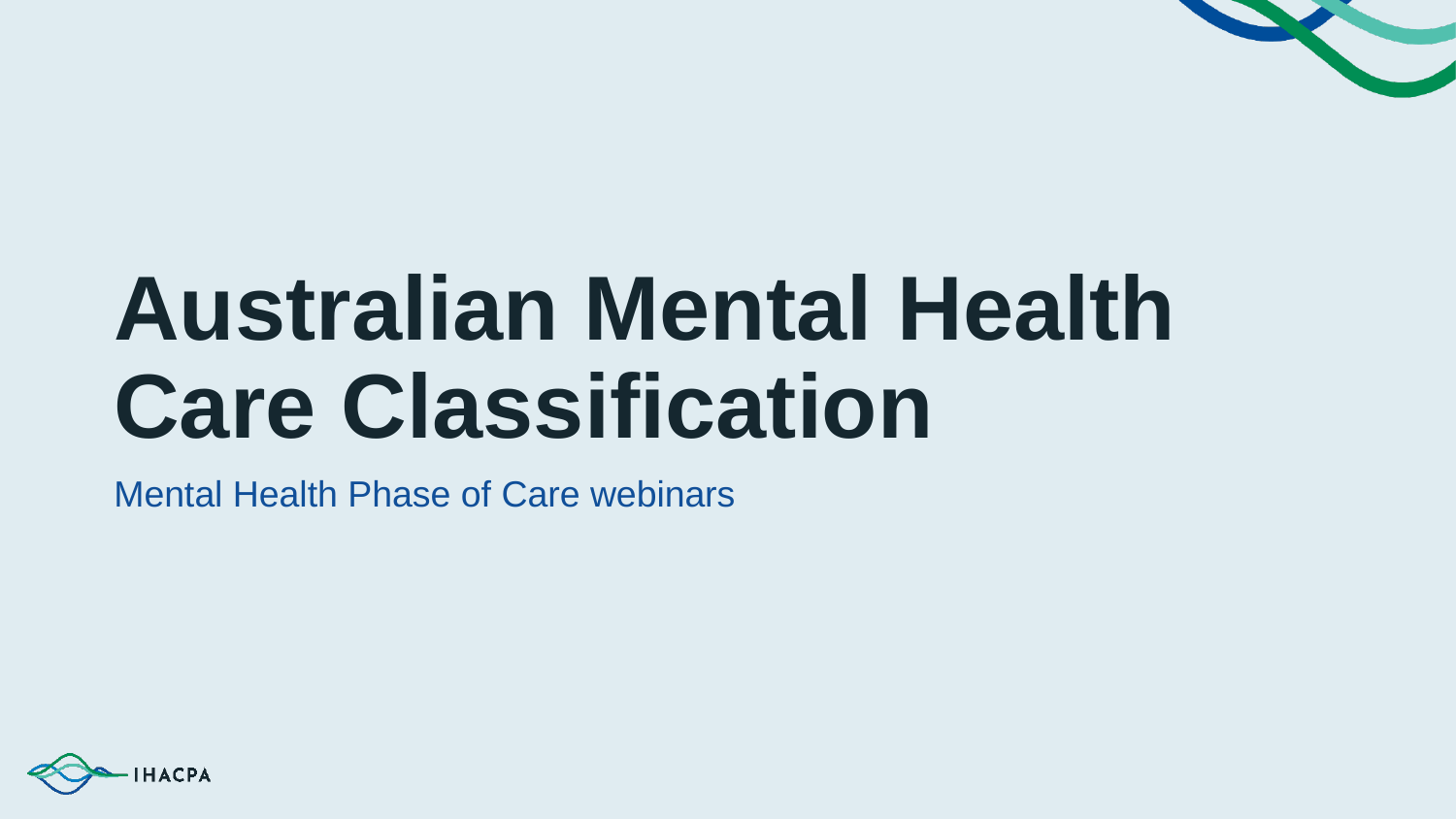

# Australian Mental Health Care Classification
Mental Health Phase of Care webinars